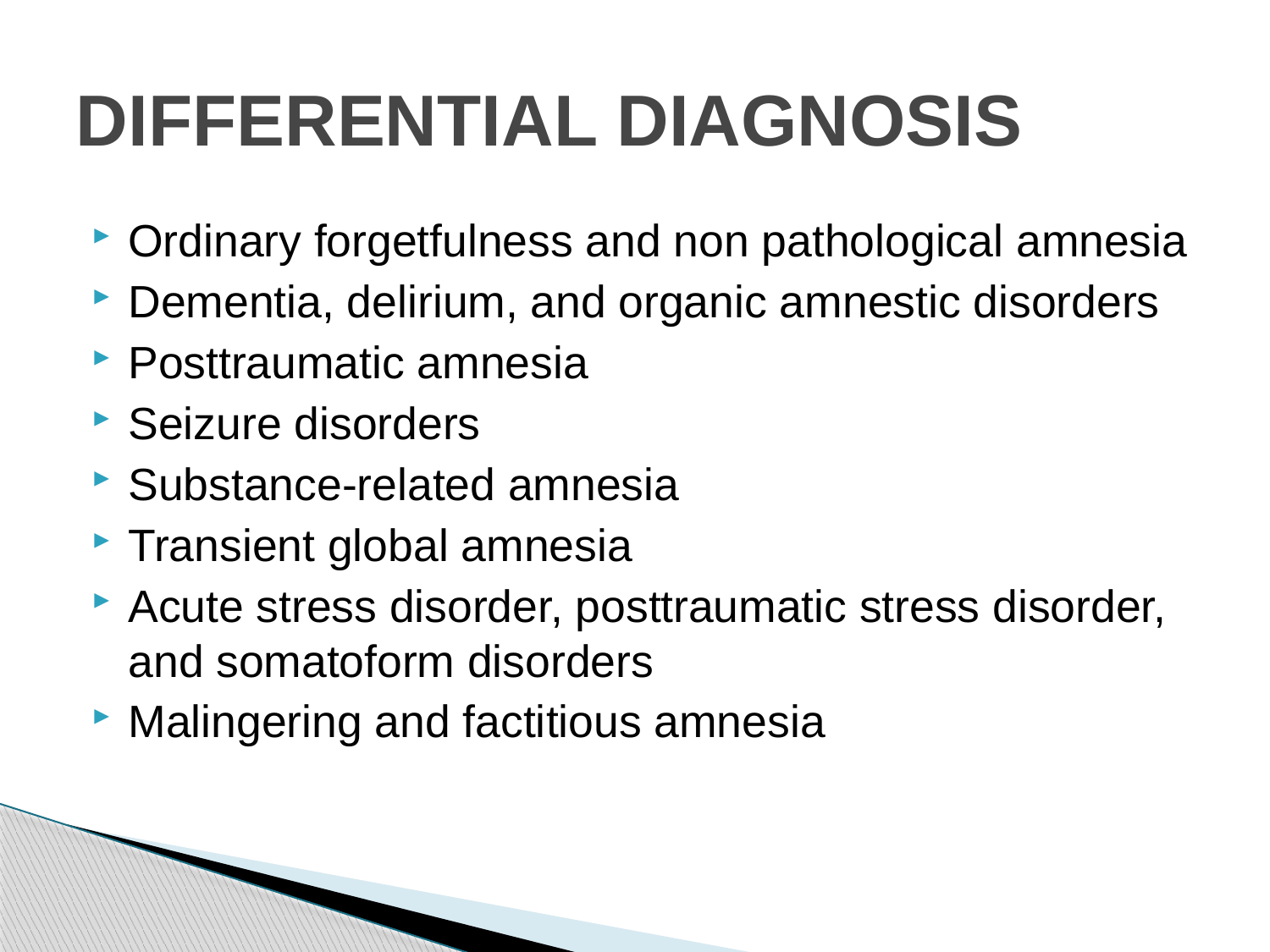

# DIFFERENTIAL DIAGNOSIS
Ordinary forgetfulness and non pathological amnesia
Dementia, delirium, and organic amnestic disorders
Posttraumatic amnesia
Seizure disorders
Substance-related amnesia
Transient global amnesia
Acute stress disorder, posttraumatic stress disorder, and somatoform disorders
Malingering and factitious amnesia